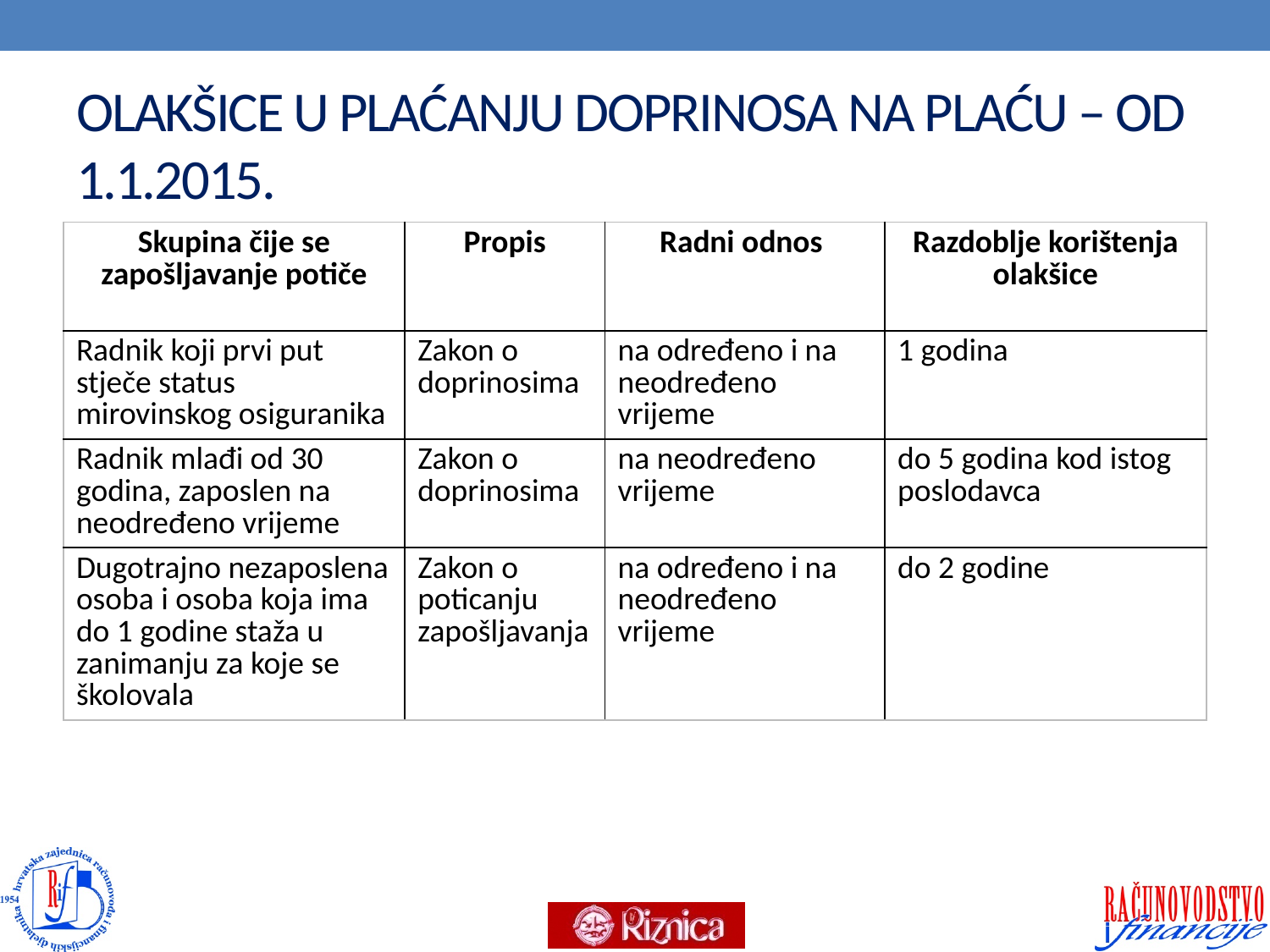

# OLAKŠICE U PLAĆANJU DOPRINOSA NA PLAĆU – OD 1.1.2015.
| Skupina čije se zapošljavanje potiče | Propis | Radni odnos | Razdoblje korištenja olakšice |
| --- | --- | --- | --- |
| Radnik koji prvi put stječe status mirovinskog osiguranika | Zakon o doprinosima | na određeno i na neodređeno vrijeme | 1 godina |
| Radnik mlađi od 30 godina, zaposlen na neodređeno vrijeme | Zakon o doprinosima | na neodređeno vrijeme | do 5 godina kod istog poslodavca |
| Dugotrajno nezaposlena osoba i osoba koja ima do 1 godine staža u zanimanju za koje se školovala | Zakon o poticanju zapošljavanja | na određeno i na neodređeno vrijeme | do 2 godine |